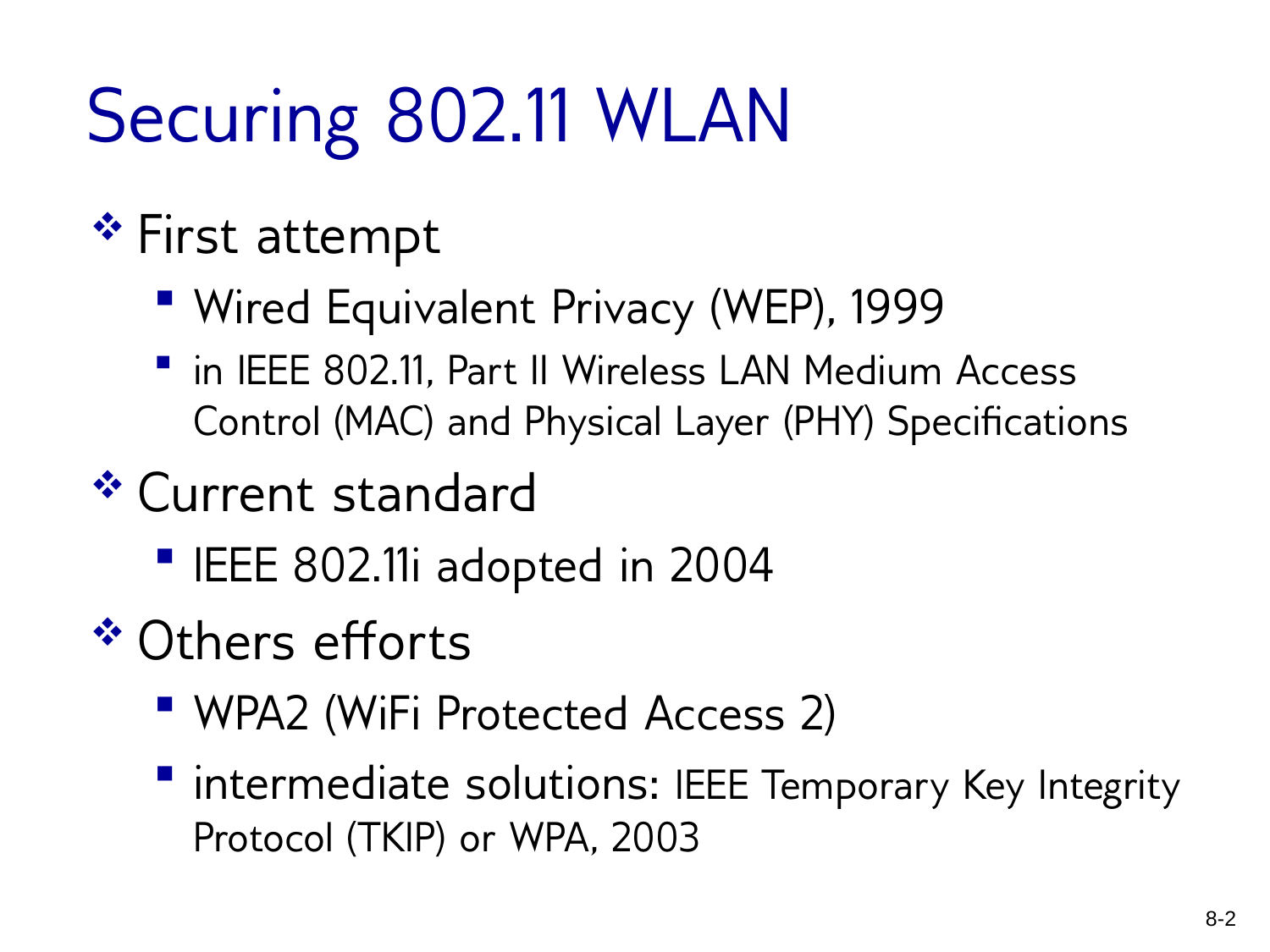

# Securing 802.11 WLAN
First attempt
Wired Equivalent Privacy (WEP), 1999
in IEEE 802.11, Part II Wireless LAN Medium Access Control (MAC) and Physical Layer (PHY) Specifications
Current standard
IEEE 802.11i adopted in 2004
Others efforts
WPA2 (WiFi Protected Access 2)
intermediate solutions: IEEE Temporary Key Integrity Protocol (TKIP) or WPA, 2003